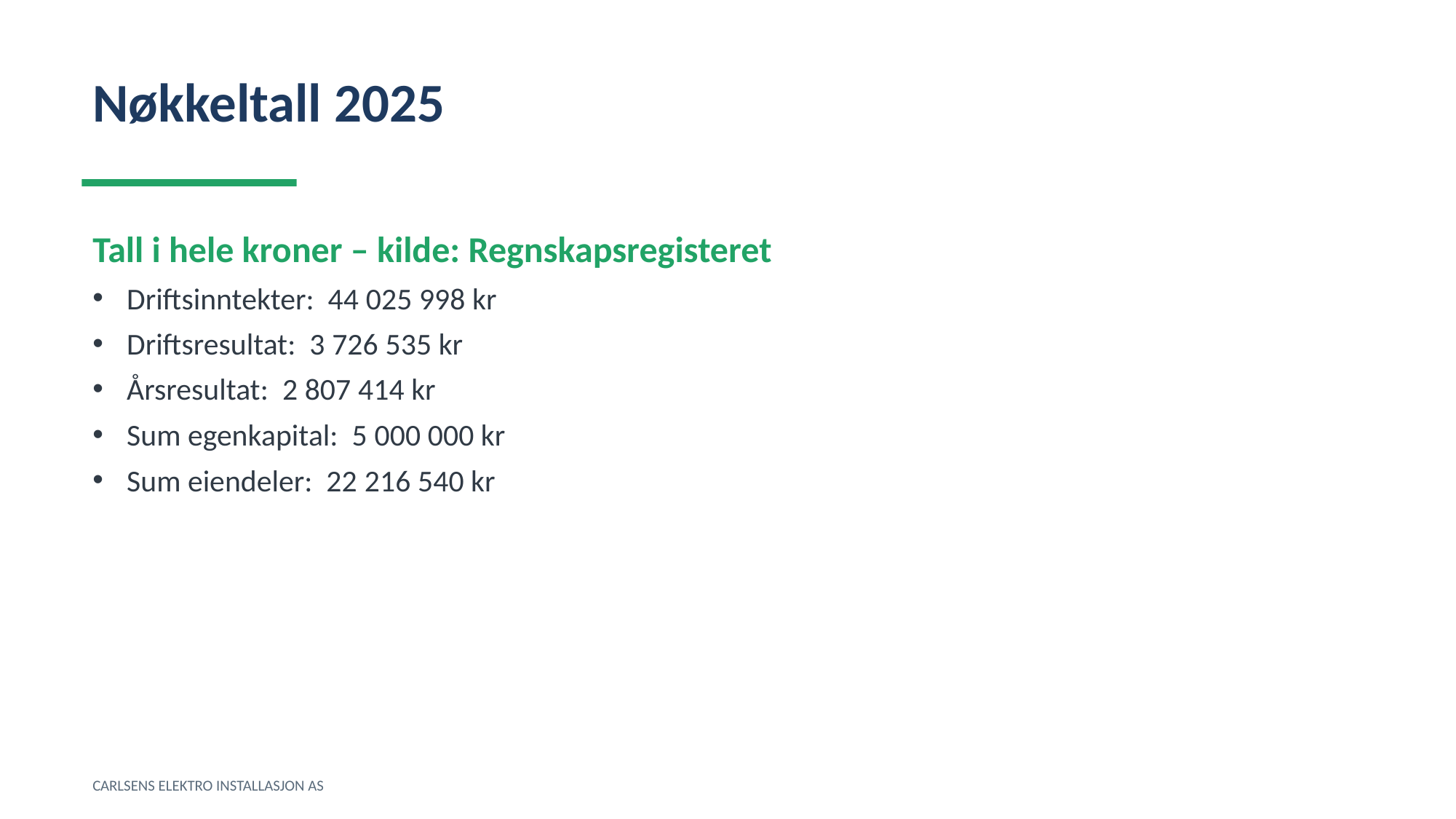

Nøkkeltall 2025

Tall i hele kroner – kilde: Regnskapsregisteret
Driftsinntekter:  44 025 998 kr
Driftsresultat:  3 726 535 kr
Årsresultat:  2 807 414 kr
Sum egenkapital:  5 000 000 kr
Sum eiendeler:  22 216 540 kr
CARLSENS ELEKTRO INSTALLASJON AS